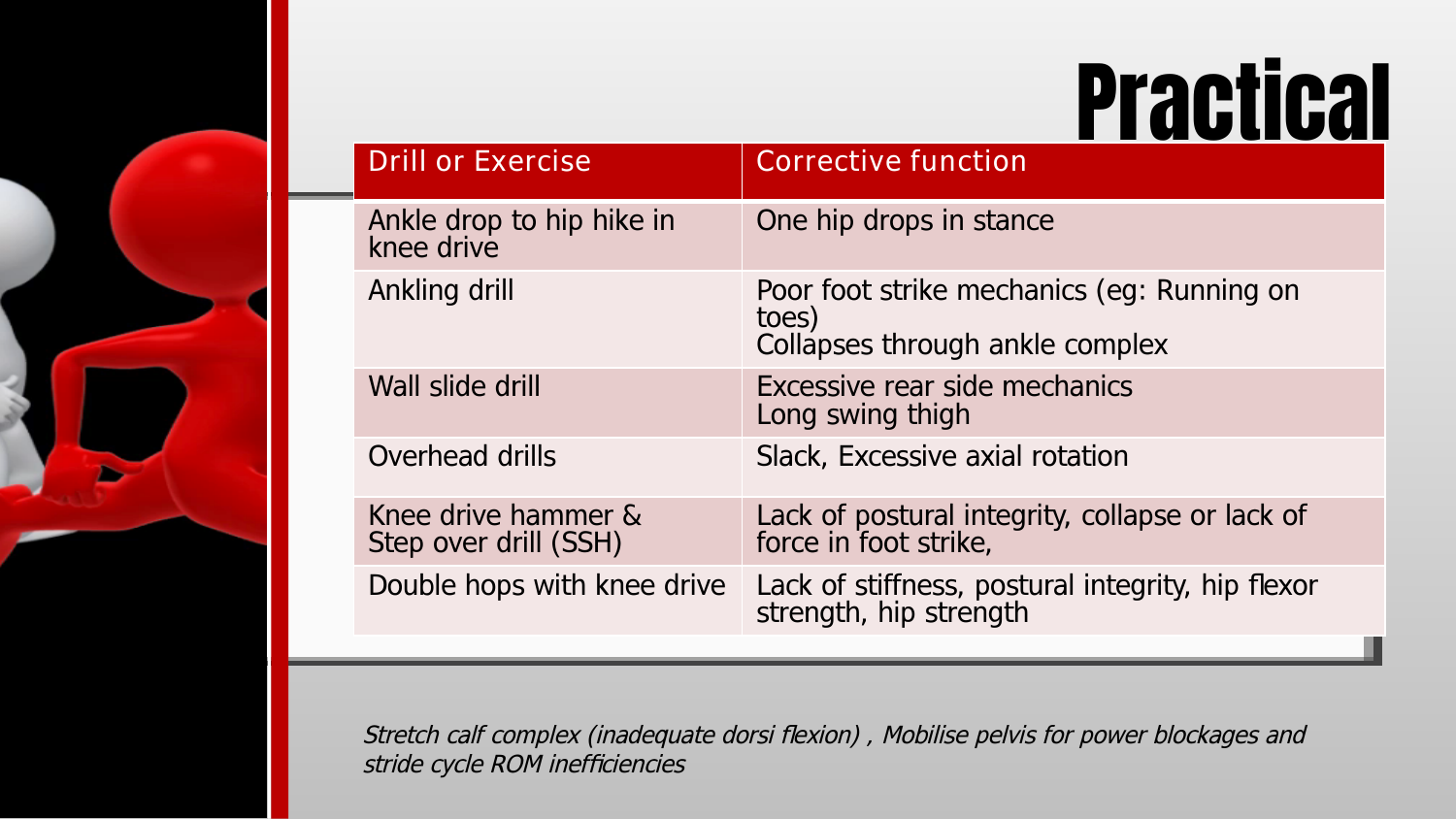

# Practical
| Drill or Exercise | Corrective function |
| --- | --- |
| Ankle drop to hip hike in knee drive | One hip drops in stance |
| Ankling drill | Poor foot strike mechanics (eg: Running on toes) Collapses through ankle complex |
| Wall slide drill | Excessive rear side mechanics Long swing thigh |
| Overhead drills | Slack, Excessive axial rotation |
| Knee drive hammer & Step over drill (SSH) | Lack of postural integrity, collapse or lack of force in foot strike, |
| Double hops with knee drive | Lack of stiffness, postural integrity, hip flexor strength, hip strength |
Stretch calf complex (inadequate dorsi flexion) , Mobilise pelvis for power blockages and stride cycle ROM inefficiencies